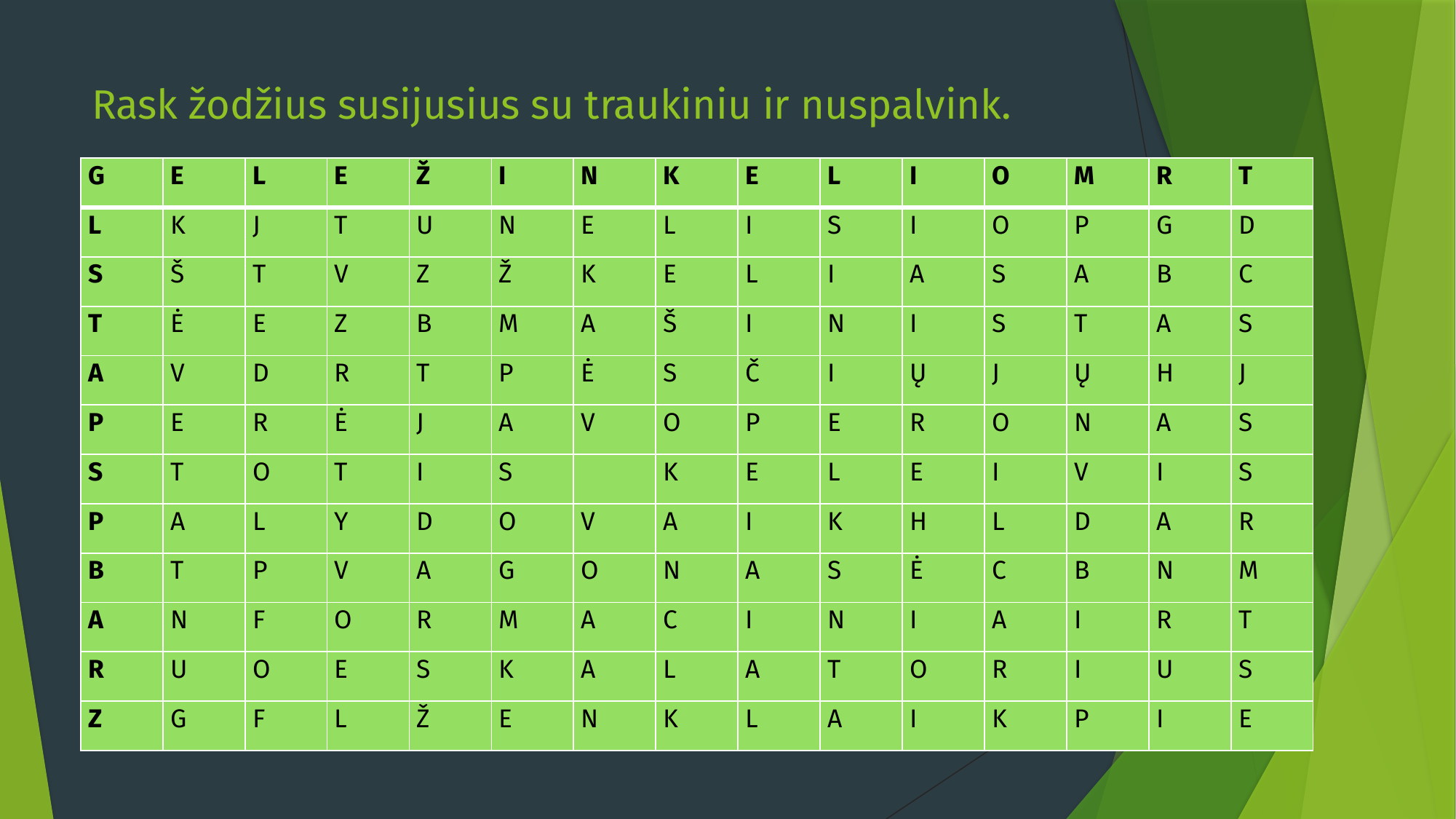

# Rask žodžius susijusius su traukiniu ir nuspalvink.
| G | E | L | E | Ž | I | N | K | E | L | I | O | M | R | T |
| --- | --- | --- | --- | --- | --- | --- | --- | --- | --- | --- | --- | --- | --- | --- |
| L | K | J | T | U | N | E | L | I | S | I | O | P | G | D |
| S | Š | T | V | Z | Ž | K | E | L | I | A | S | A | B | C |
| T | Ė | E | Z | B | M | A | Š | I | N | I | S | T | A | S |
| A | V | D | R | T | P | Ė | S | Č | I | Ų | J | Ų | H | J |
| P | E | R | Ė | J | A | V | O | P | E | R | O | N | A | S |
| S | T | O | T | I | S |  | K | E | L | E | I | V | I | S |
| P | A | L | Y | D | O | V | A | I | K | H | L | D | A | R |
| B | T | P | V | A | G | O | N | A | S | Ė | C | B | N | M |
| A | N | F | O | R | M | A | C | I | N | I | A | I | R | T |
| R | U | O | E | S | K | A | L | A | T | O | R | I | U | S |
| Z | G | F | L | Ž | E | N | K | L | A | I | K | P | I | E |